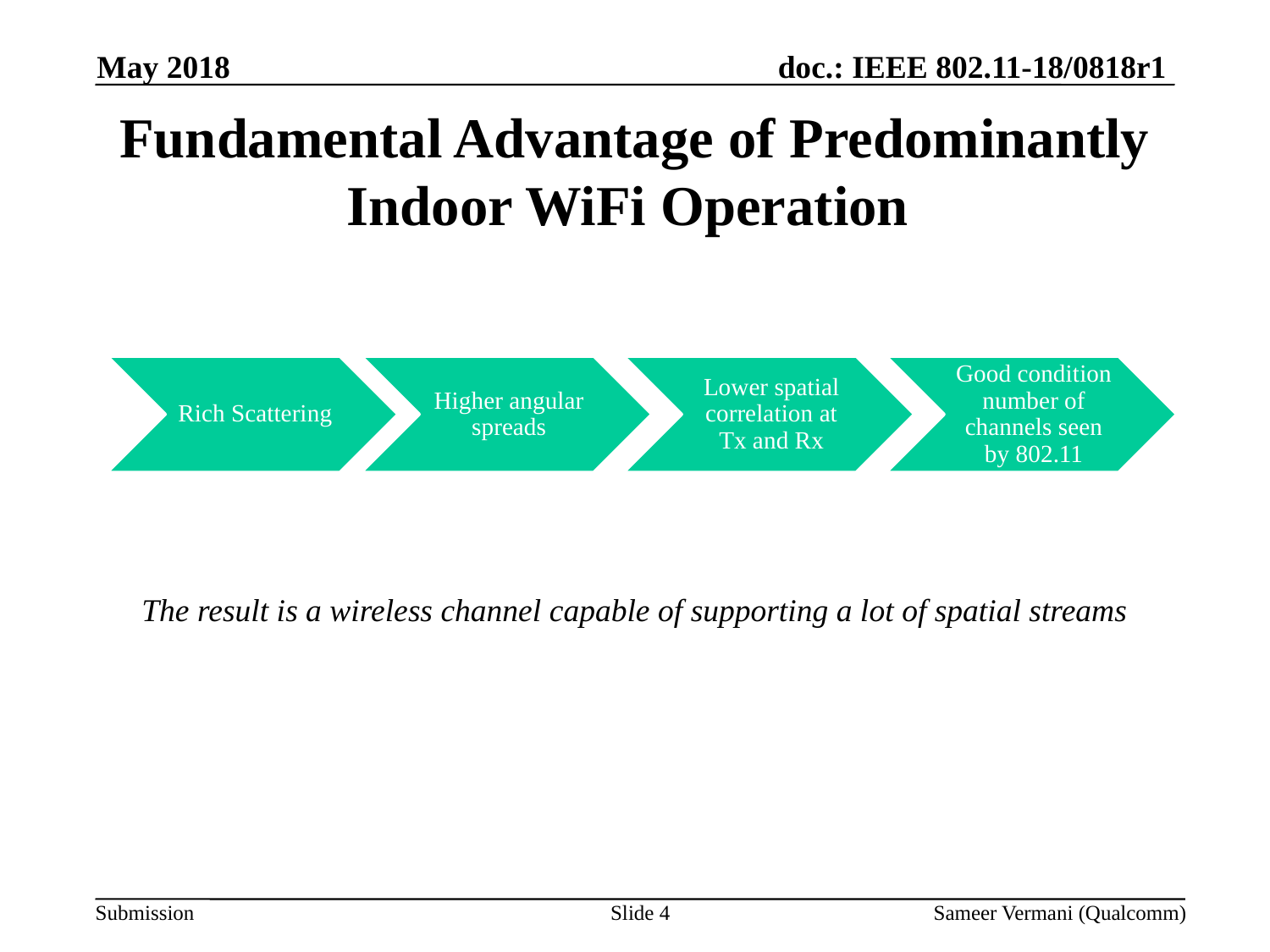

May 2018
# Fundamental Advantage of Predominantly Indoor WiFi Operation
Rich Scattering
Higher angular spreads
Lower spatial correlation at Tx and Rx
Good condition number of channels seen by 802.11
The result is a wireless channel capable of supporting a lot of spatial streams

Slide 4
Sameer Vermani (Qualcomm)